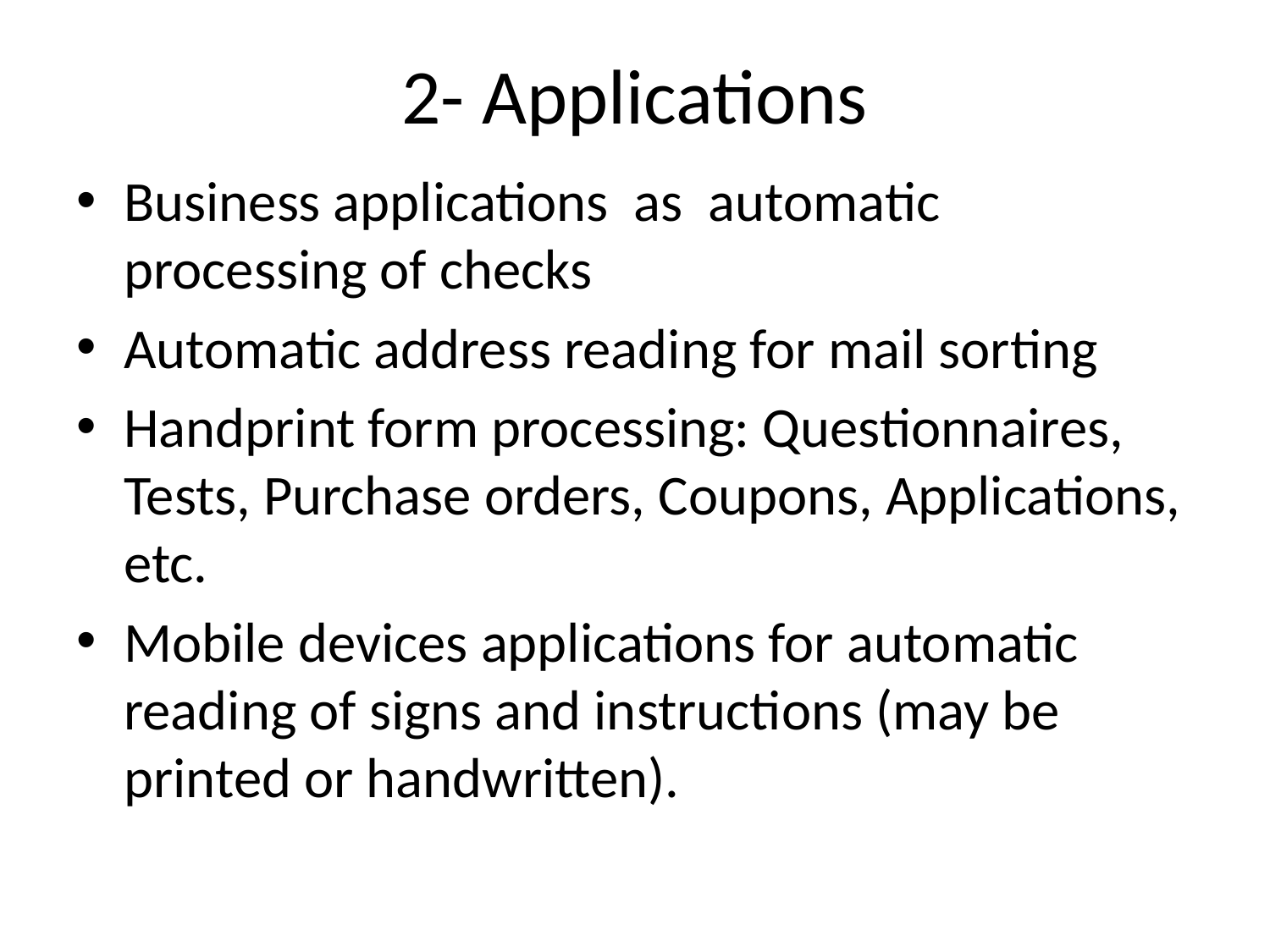

# 2- Applications
Business applications  as  automatic processing of checks
Automatic address reading for mail sorting
Handprint form processing: Questionnaires, Tests, Purchase orders, Coupons, Applications, etc.
Mobile devices applications for automatic reading of signs and instructions (may be printed or handwritten).